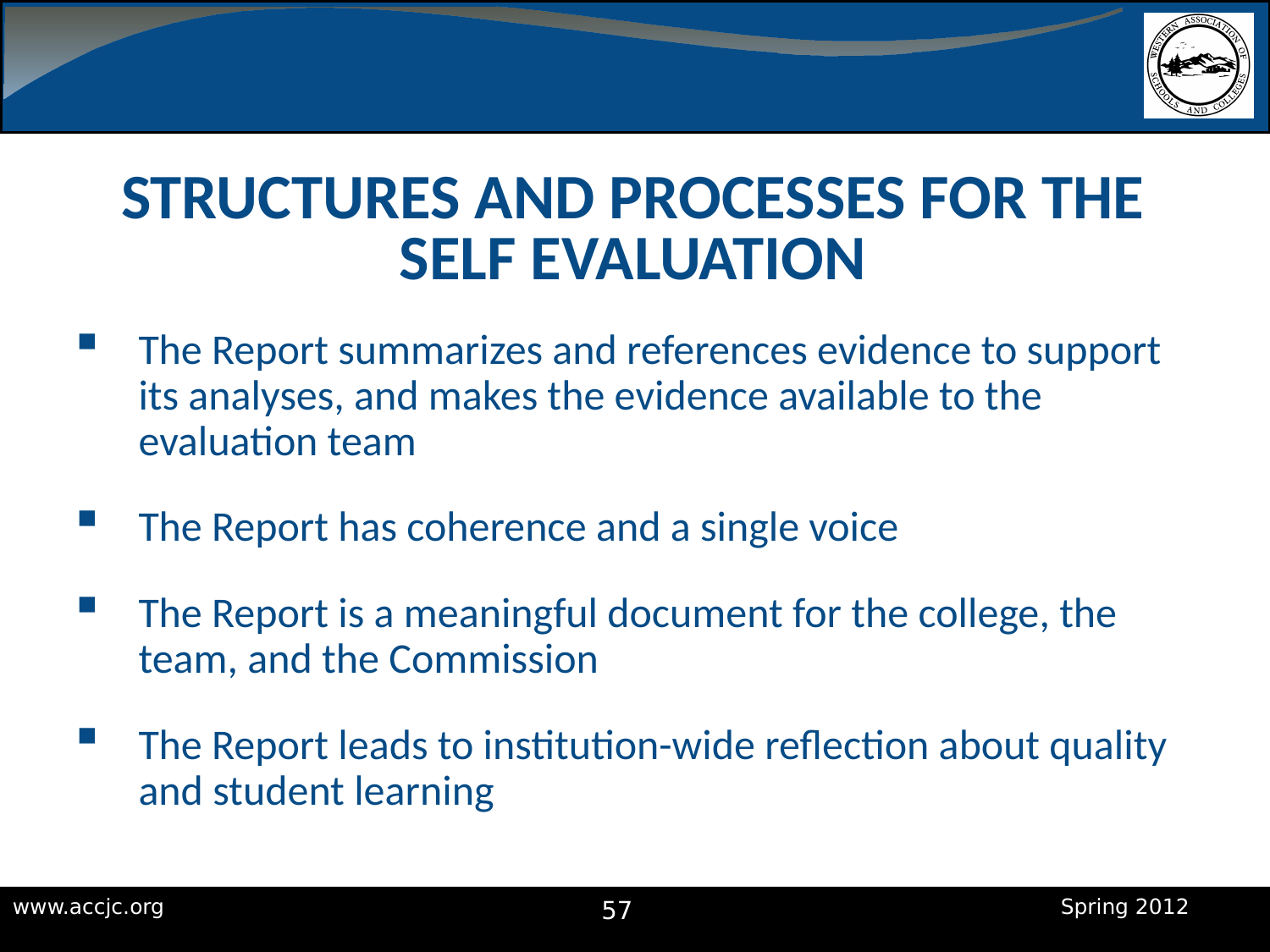

# Structures and Processes for the Self Evaluation
The Report summarizes and references evidence to support its analyses, and makes the evidence available to the evaluation team
The Report has coherence and a single voice
The Report is a meaningful document for the college, the team, and the Commission
The Report leads to institution-wide reflection about quality and student learning

57